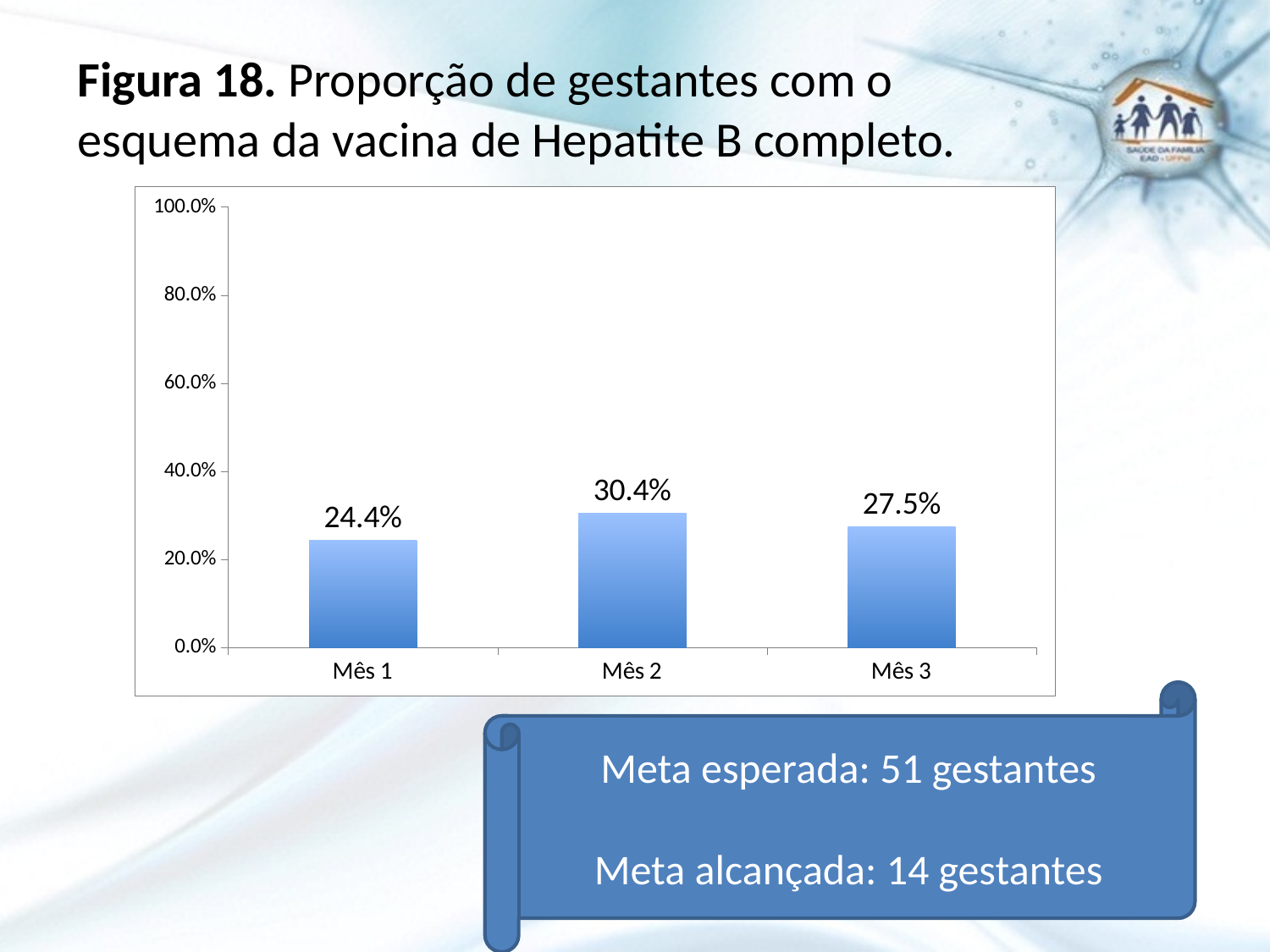

# Figura 18. Proporção de gestantes com o esquema da vacina de Hepatite B completo.

### Chart

| Category | Proporção de gestantes com  o esquema da vacina de Hepatite B completo |
|---|---|
| Mês 1 | 0.24390243902439043 |
| Mês 2 | 0.3043478260869567 |
| Mês 3 | 0.2745098039215688 |
Meta esperada: 51 gestantes

Meta alcançada: 14 gestantes